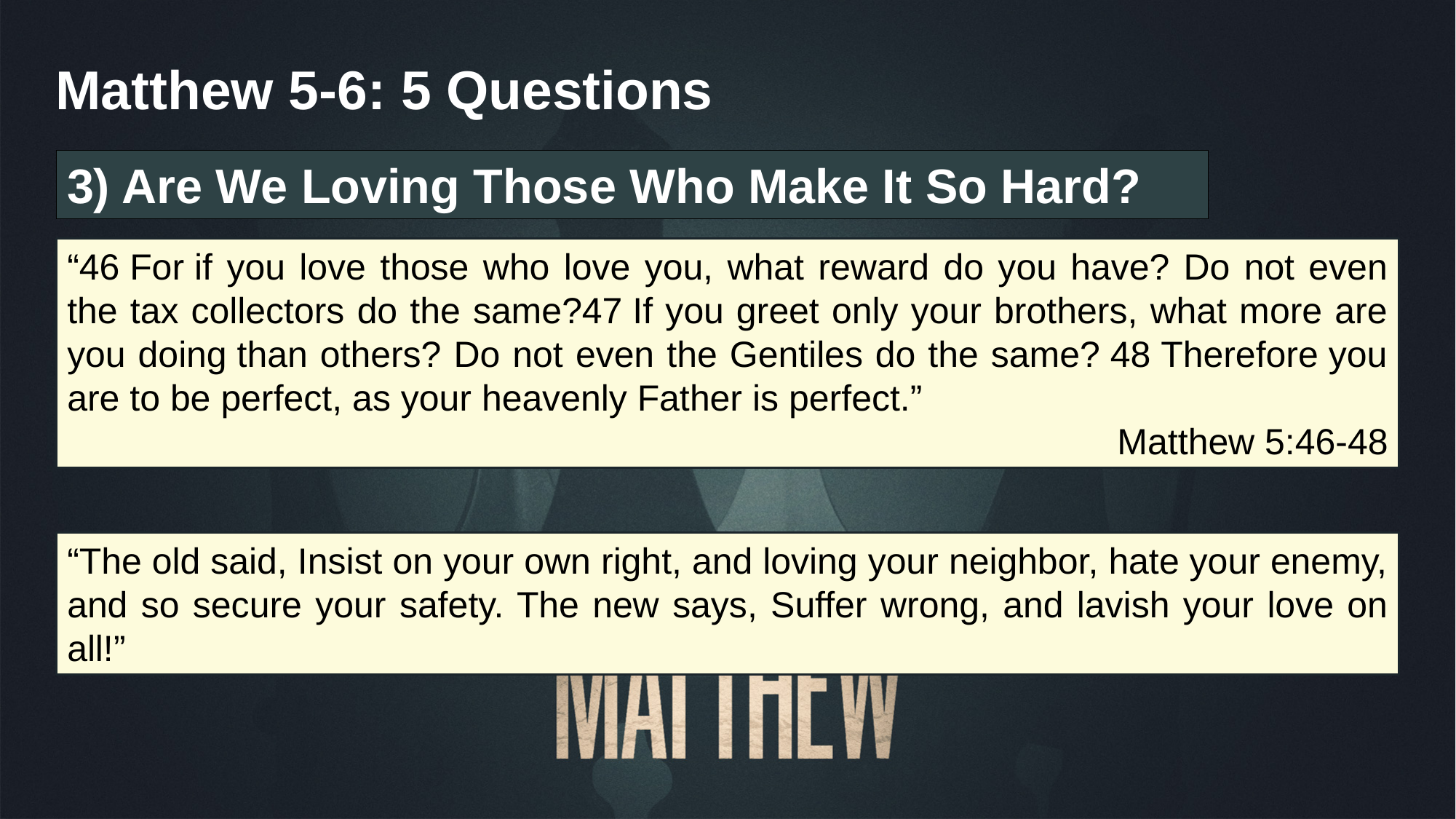

Matthew 5-6: 5 Questions
3) Are We Loving Those Who Make It So Hard?
“46 For if you love those who love you, what reward do you have? Do not even the tax collectors do the same?47 If you greet only your brothers, what more are you doing than others? Do not even the Gentiles do the same? 48 Therefore you are to be perfect, as your heavenly Father is perfect.”
Matthew 5:46-48

“The old said, Insist on your own right, and loving your neighbor, hate your enemy, and so secure your safety. The new says, Suffer wrong, and lavish your love on all!”